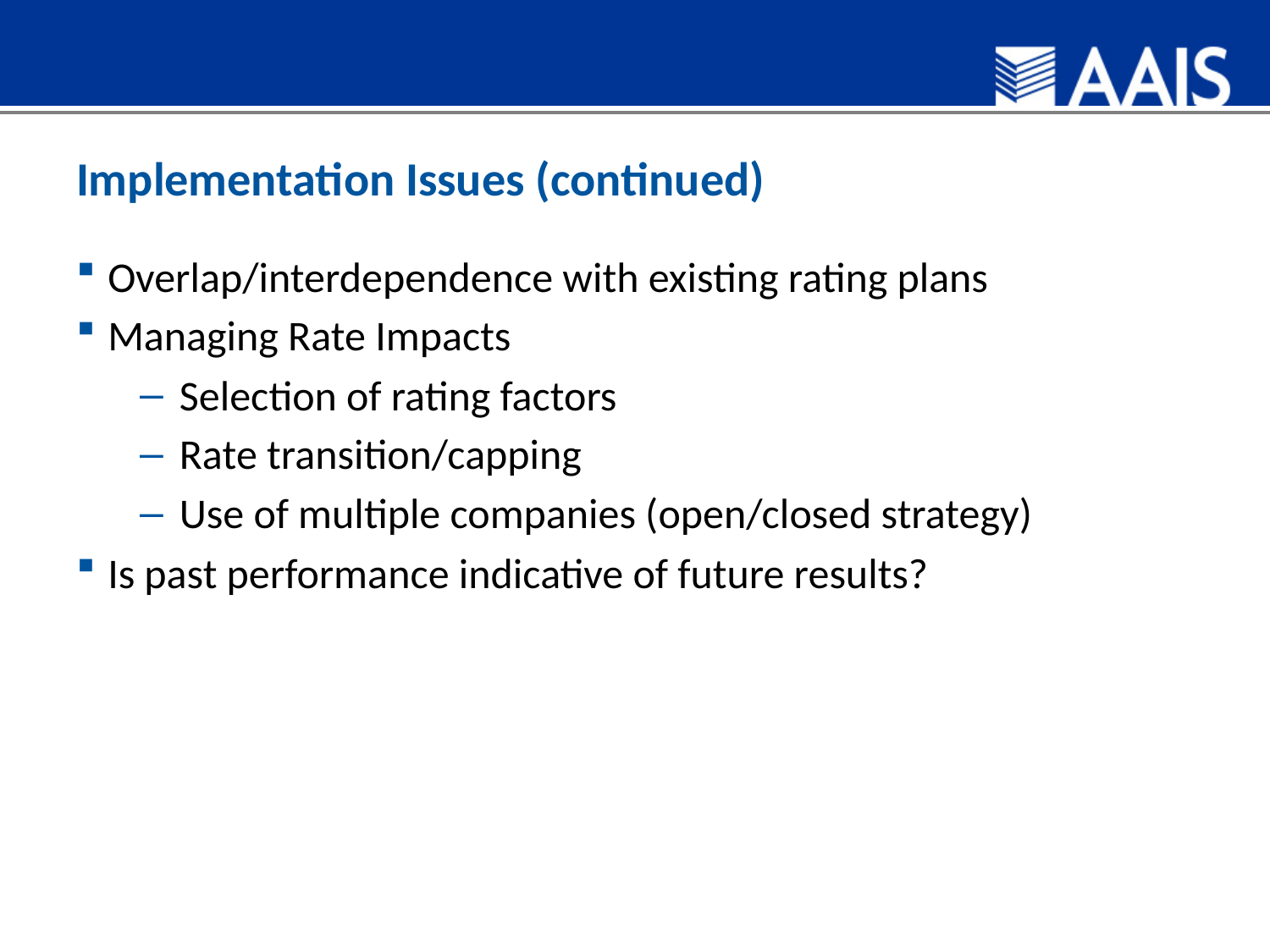

# Implementation Issues (continued)
Overlap/interdependence with existing rating plans
Managing Rate Impacts
Selection of rating factors
Rate transition/capping
Use of multiple companies (open/closed strategy)
Is past performance indicative of future results?